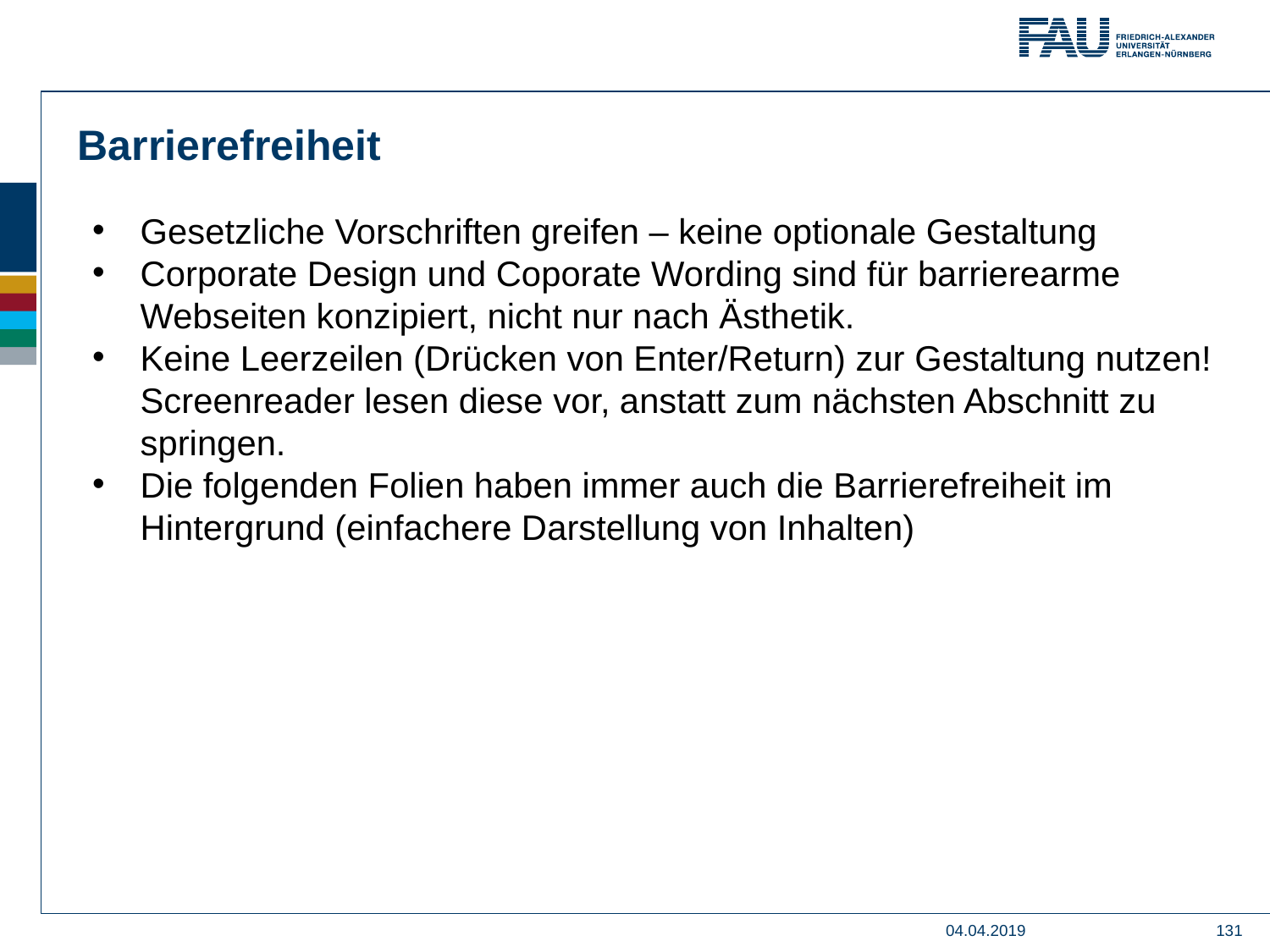

Barrierefreiheit
Gesetzliche Vorschriften greifen – keine optionale Gestaltung
Corporate Design und Coporate Wording sind für barrierearme Webseiten konzipiert, nicht nur nach Ästhetik.
Keine Leerzeilen (Drücken von Enter/Return) zur Gestaltung nutzen! Screenreader lesen diese vor, anstatt zum nächsten Abschnitt zu springen.
Die folgenden Folien haben immer auch die Barrierefreiheit im Hintergrund (einfachere Darstellung von Inhalten)
04.04.2019
131